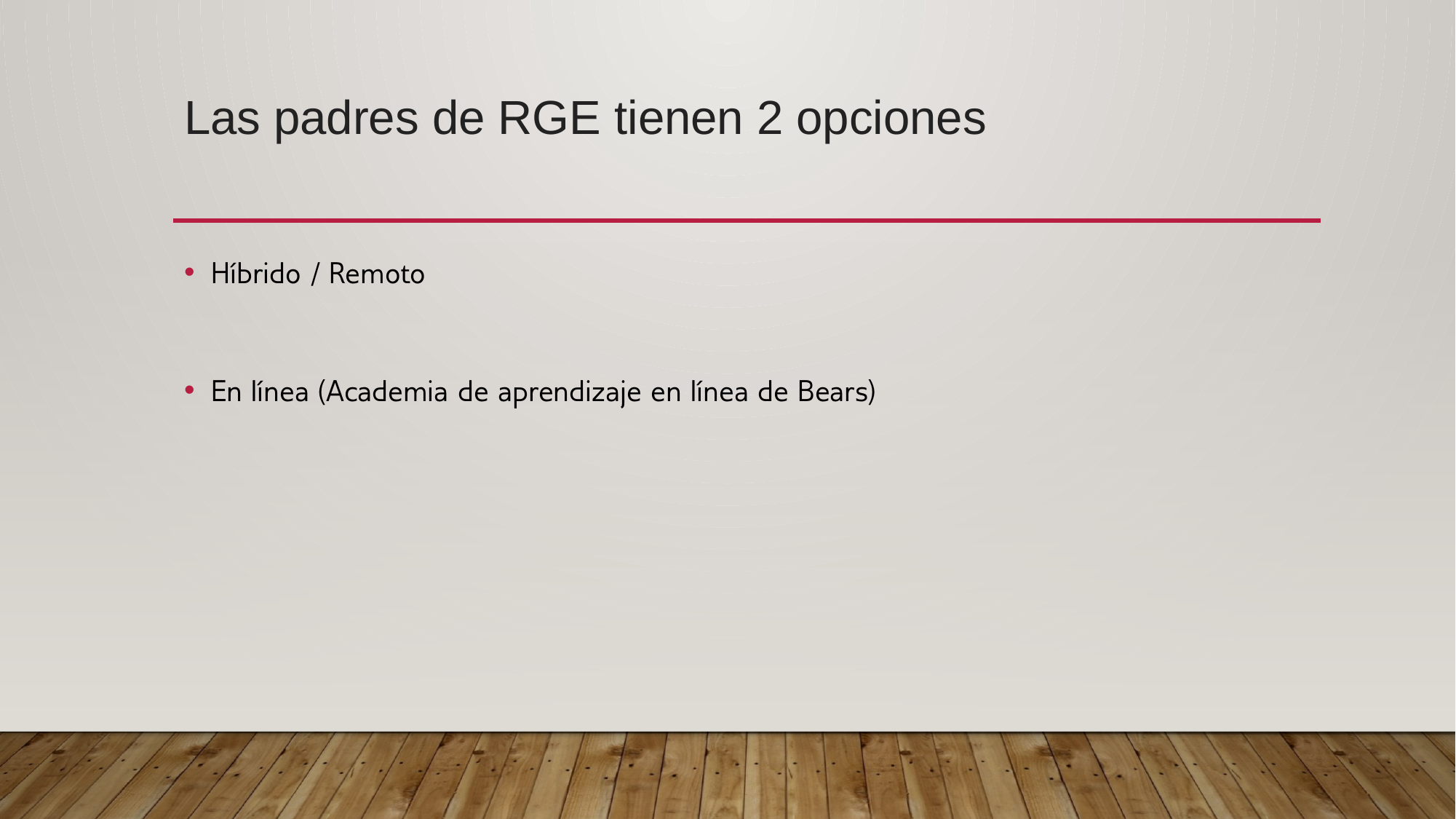

# Las padres de RGE tienen 2 opciones
Híbrido / Remoto

En línea (Academia de aprendizaje en línea de Bears)